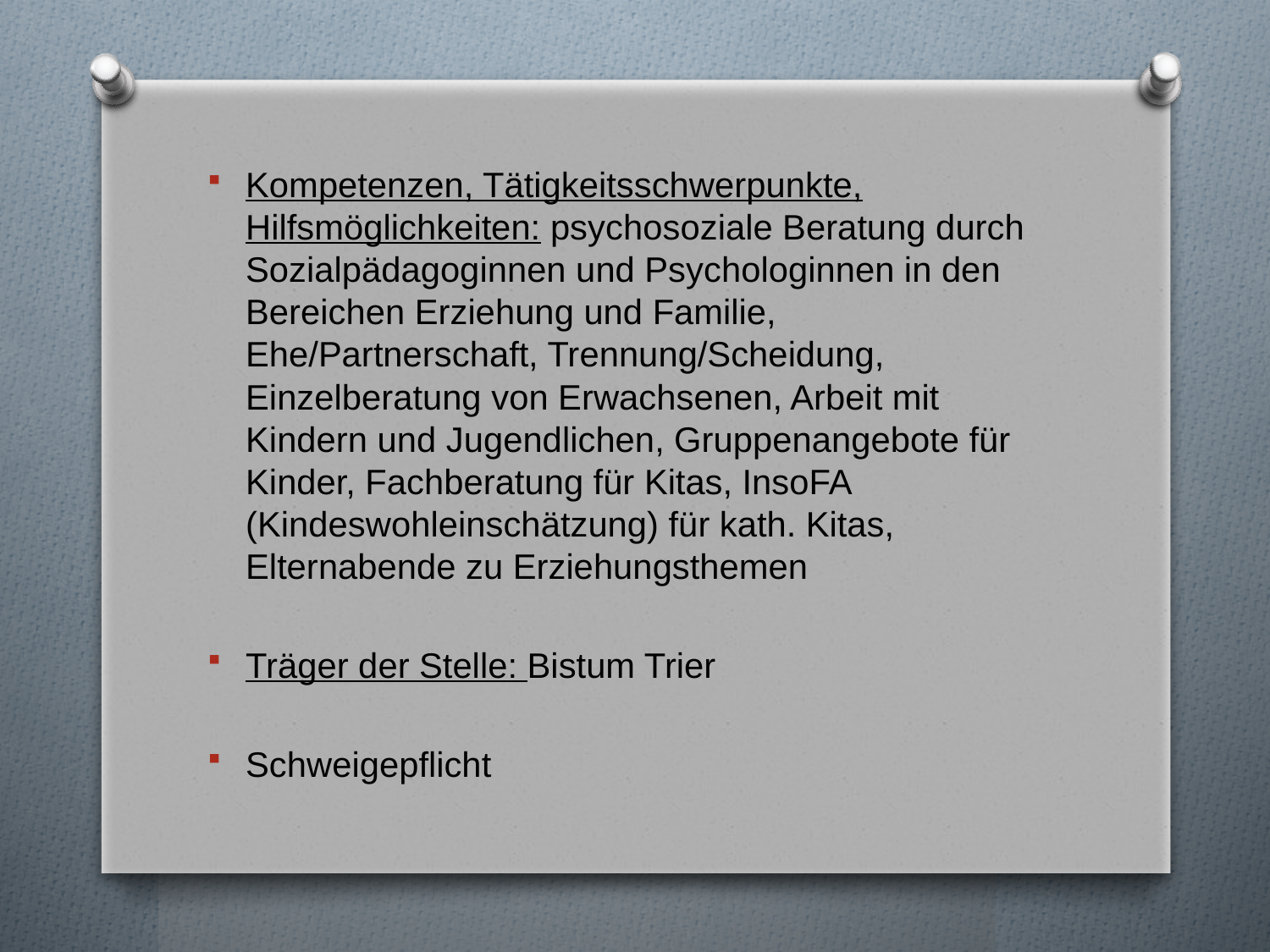

Kompetenzen, Tätigkeitsschwerpunkte, Hilfsmöglichkeiten: psychosoziale Beratung durch Sozialpädagoginnen und Psychologinnen in den Bereichen Erziehung und Familie, Ehe/Partnerschaft, Trennung/Scheidung, Einzelberatung von Erwachsenen, Arbeit mit Kindern und Jugendlichen, Gruppenangebote für Kinder, Fachberatung für Kitas, InsoFA (Kindeswohleinschätzung) für kath. Kitas, Elternabende zu Erziehungsthemen

Träger der Stelle: Bistum Trier

Schweigepflicht